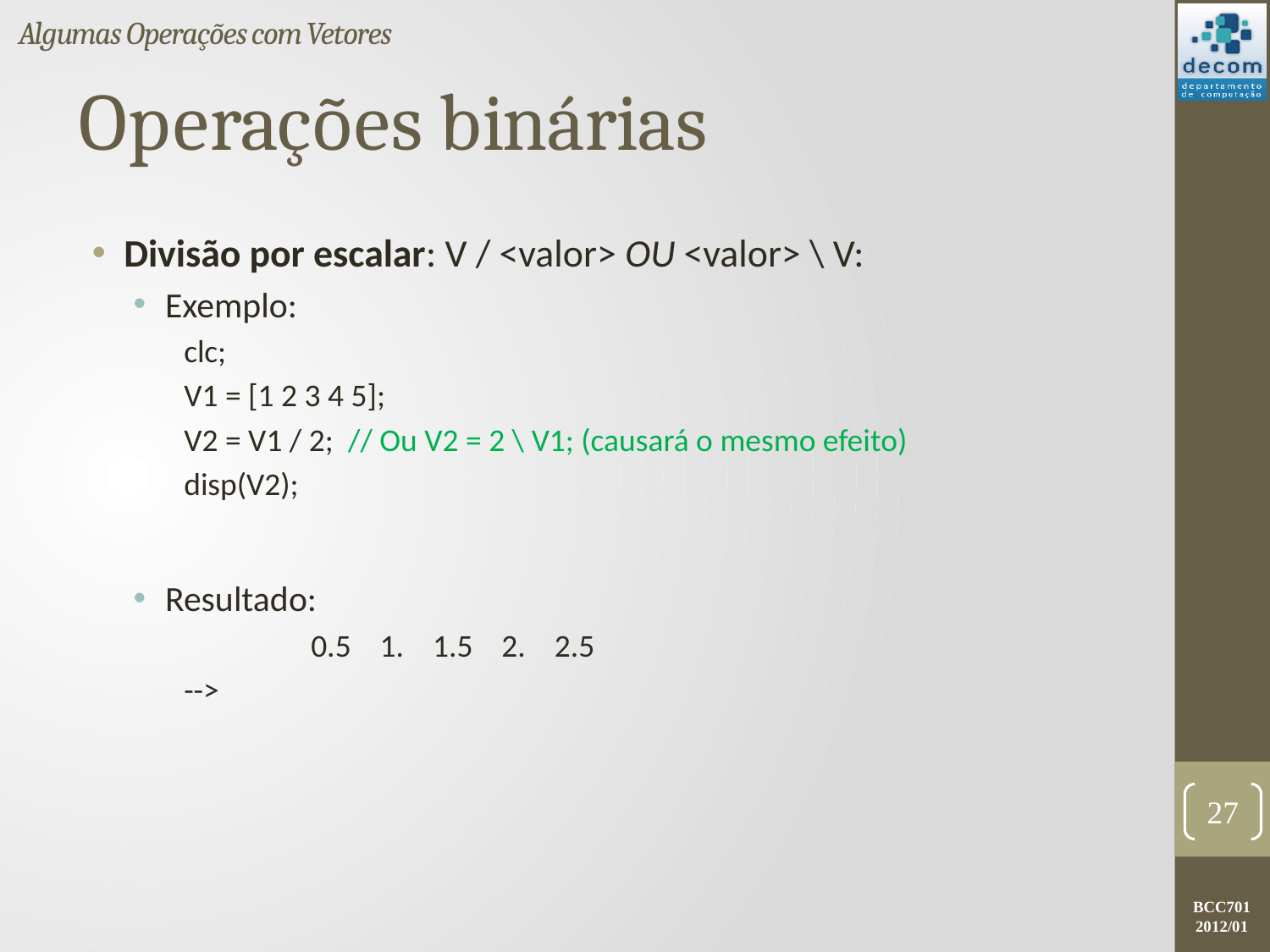

Algumas Operações com Vetores
# Operações binárias
Divisão por escalar: V / <valor> OU <valor> \ V:
Exemplo:
clc;
V1 = [1 2 3 4 5];
V2 = V1 / 2;  // Ou V2 = 2 \ V1; (causará o mesmo efeito)
disp(V2);

Resultado:
	0.5    1.    1.5    2.    2.5
-->
27